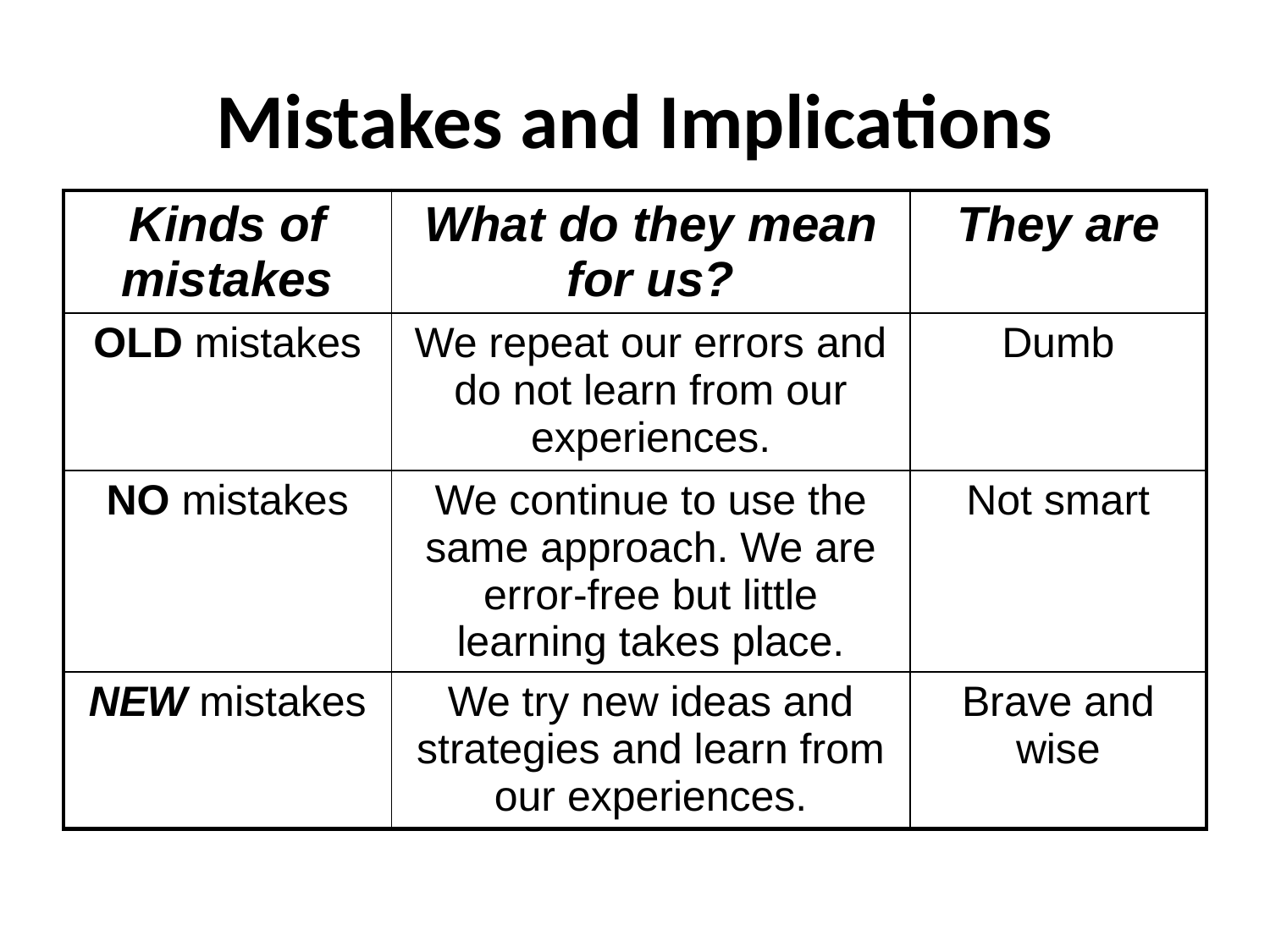

# Mistakes and Implications
| Kinds of mistakes | What do they mean for us? | They are |
| --- | --- | --- |
| OLD mistakes | We repeat our errors and do not learn from our experiences. | Dumb |
| NO mistakes | We continue to use the same approach. We are error-free but little learning takes place. | Not smart |
| NEW mistakes | We try new ideas and strategies and learn from our experiences. | Brave and wise |